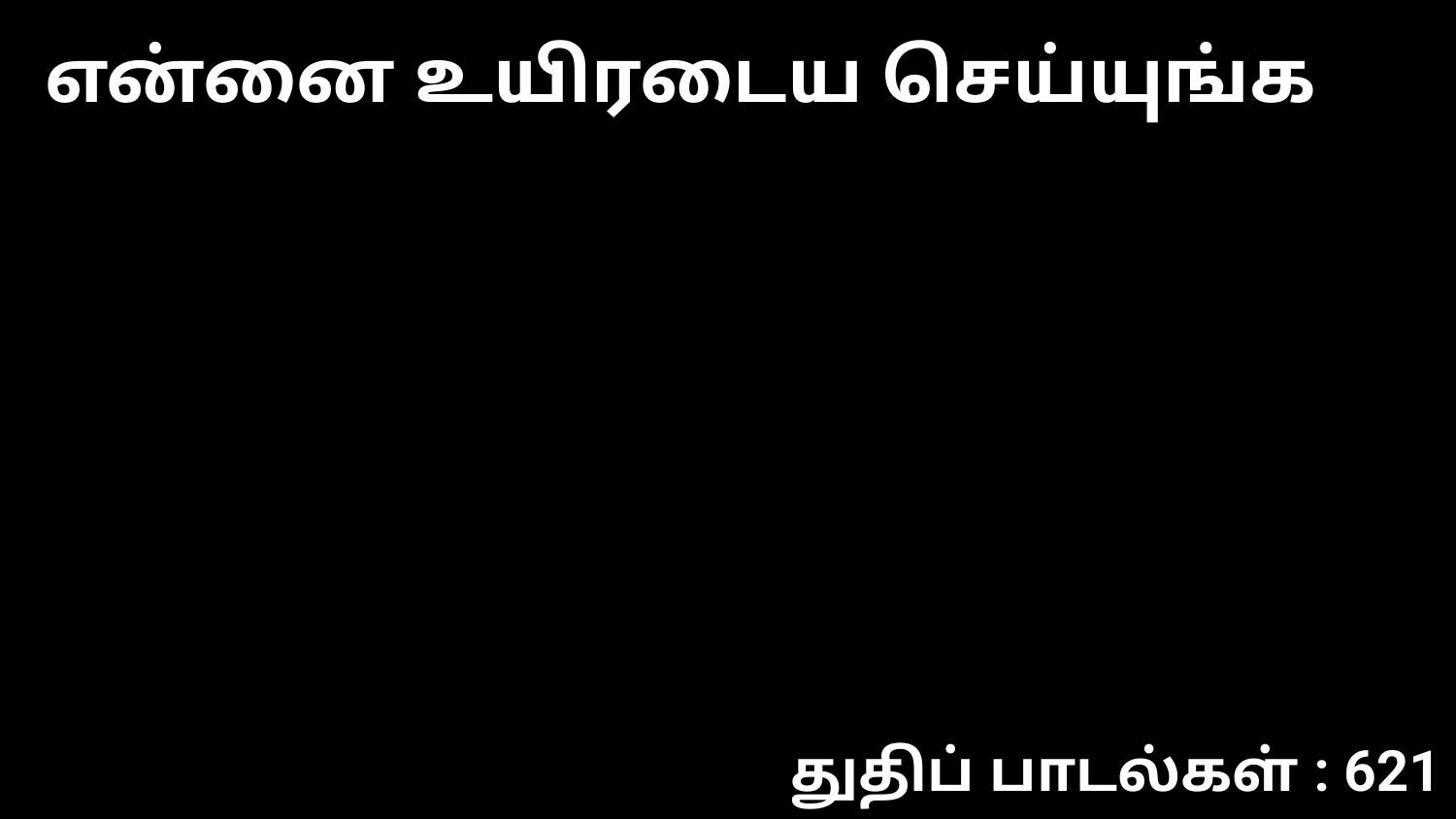

என்னை உயிரடைய செய்யுங்க
துதிப் பாடல்கள் : 621